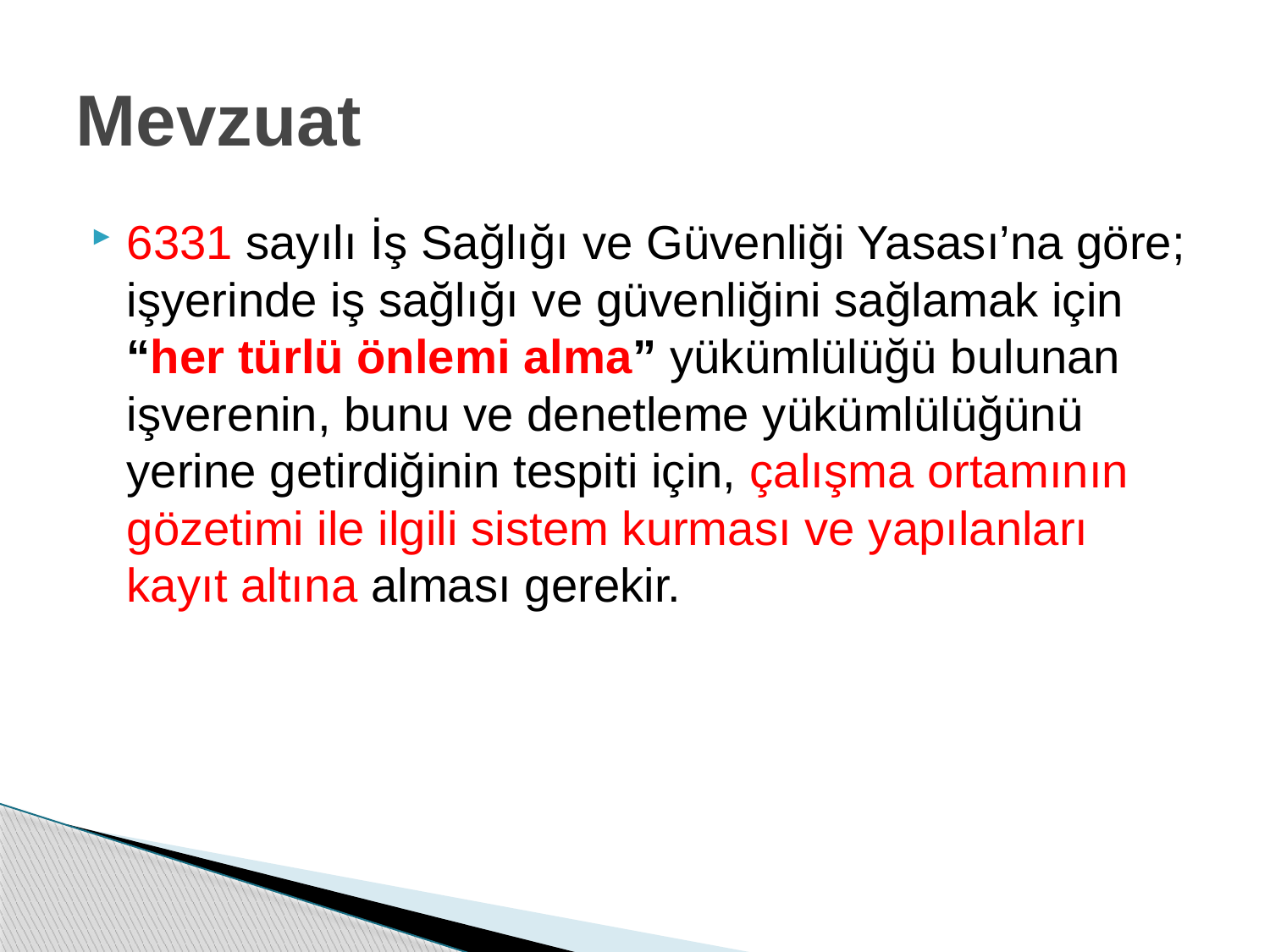

# Mevzuat
6331 sayılı İş Sağlığı ve Güvenliği Yasası’na göre; işyerinde iş sağlığı ve güvenliğini sağlamak için “her türlü önlemi alma” yükümlülüğü bulunan işverenin, bunu ve denetleme yükümlülüğünü yerine getirdiğinin tespiti için, çalışma ortamının gözetimi ile ilgili sistem kurması ve yapılanları kayıt altına alması gerekir.